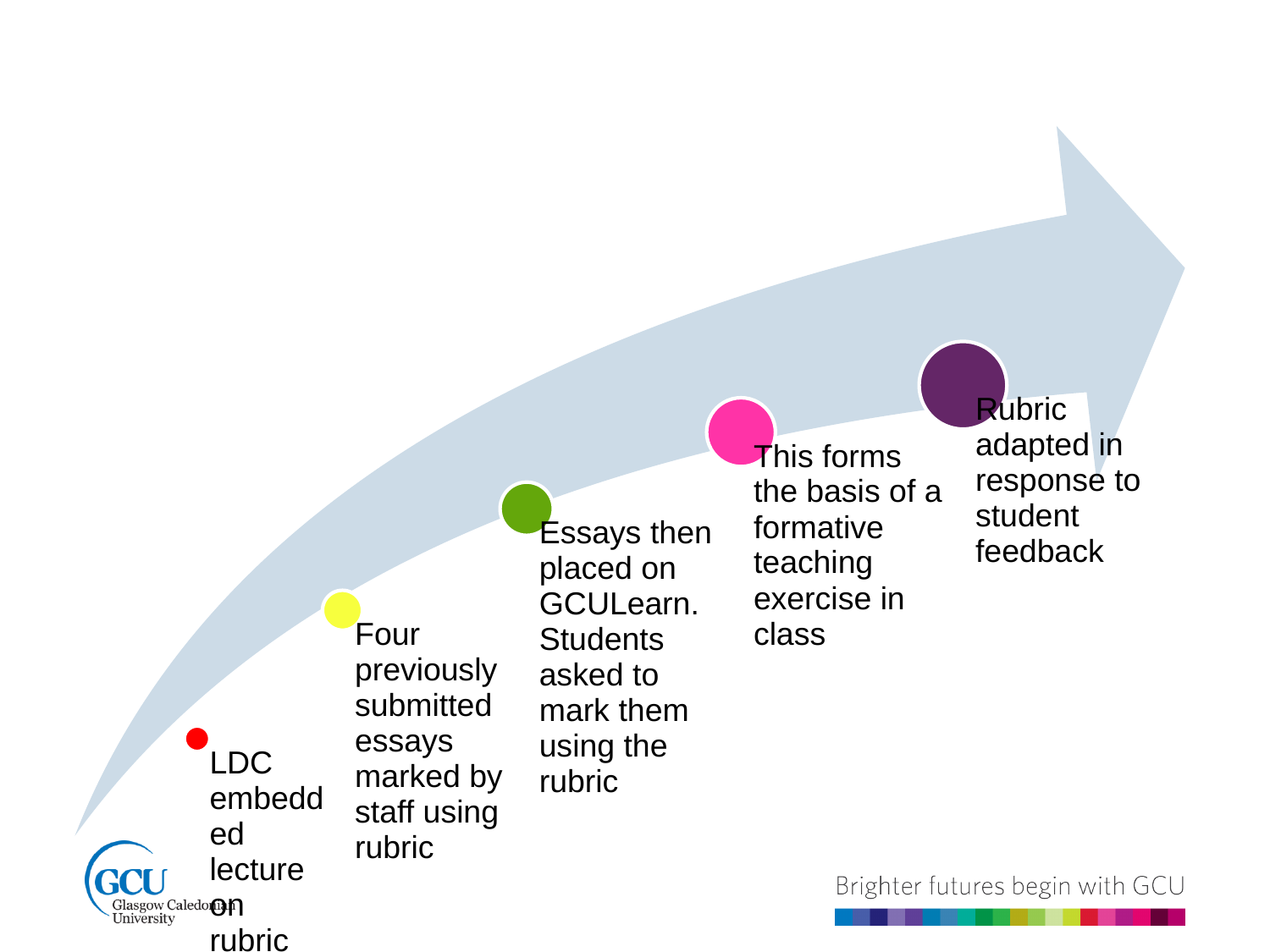

Essays then placed on GCULearn. Students  asked to mark them using the rubric
This forms the basis of a formative teaching exercise in   class
Rubric adapted in response to student feedback